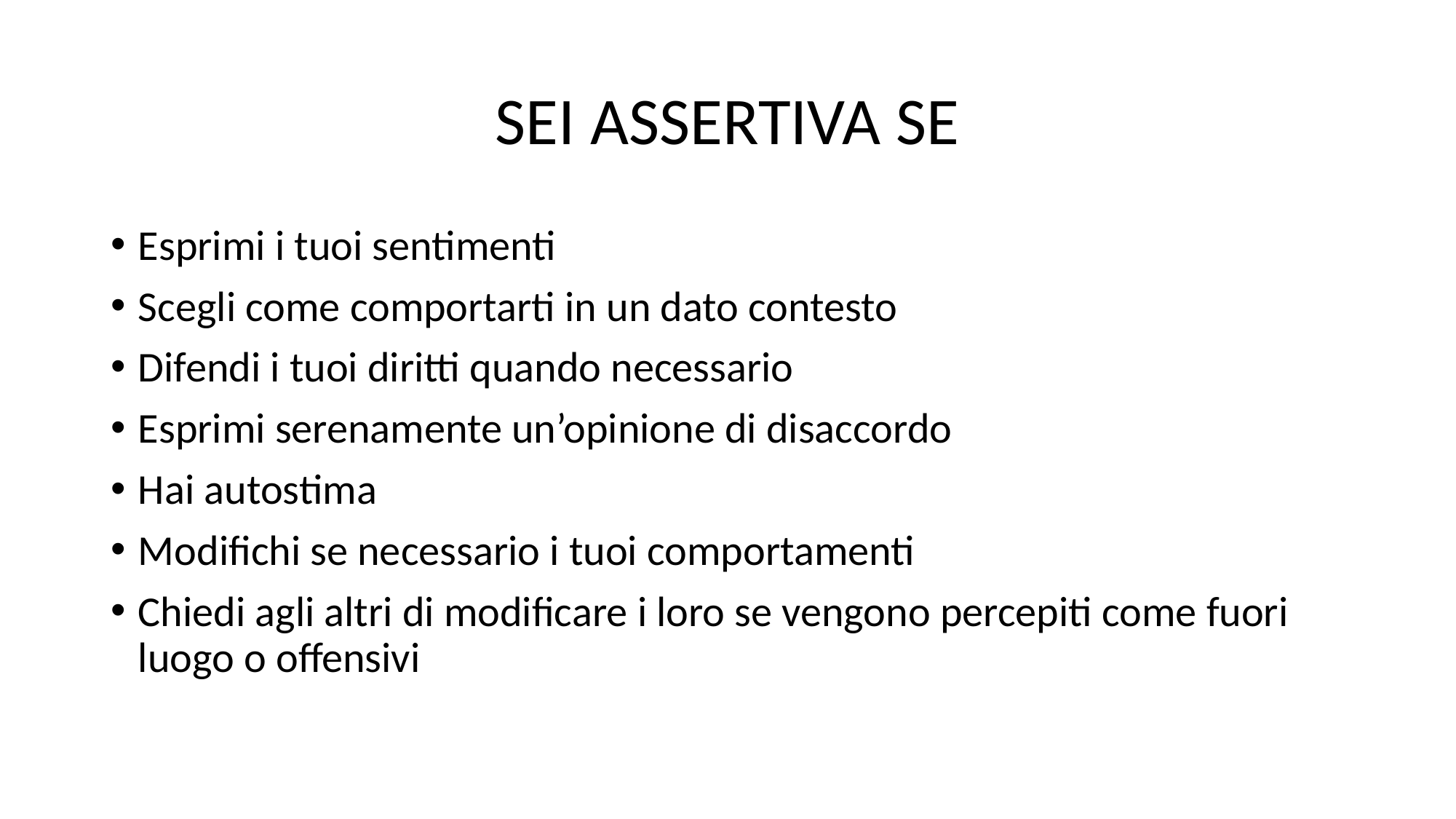

# SEI ASSERTIVA SE
Esprimi i tuoi sentimenti
Scegli come comportarti in un dato contesto
Difendi i tuoi diritti quando necessario
Esprimi serenamente un’opinione di disaccordo
Hai autostima
Modifichi se necessario i tuoi comportamenti
Chiedi agli altri di modificare i loro se vengono percepiti come fuori luogo o offensivi